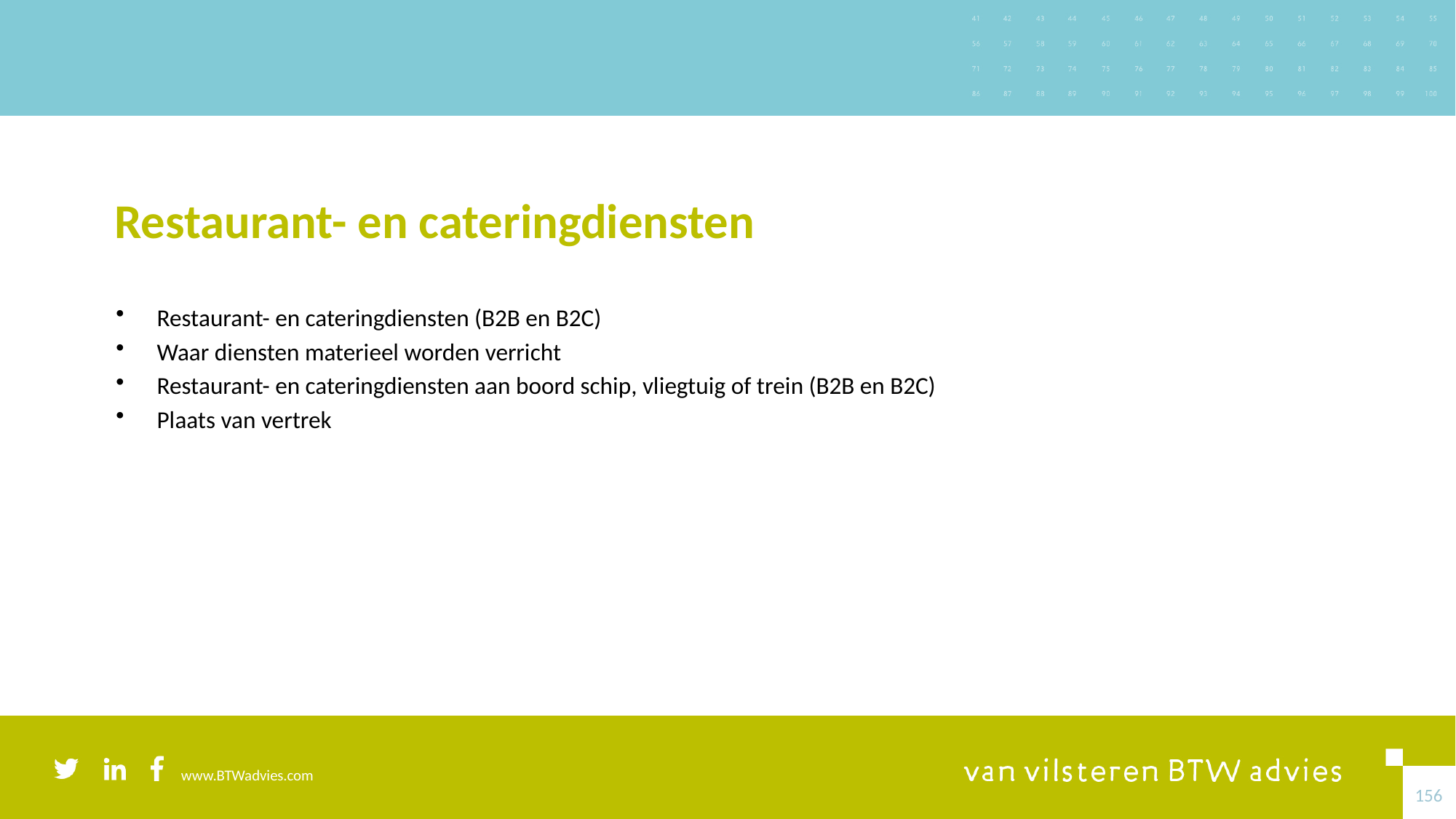

# Restaurant- en cateringdiensten
Restaurant- en cateringdiensten (B2B en B2C)
Waar diensten materieel worden verricht
Restaurant- en cateringdiensten aan boord schip, vliegtuig of trein (B2B en B2C)
Plaats van vertrek